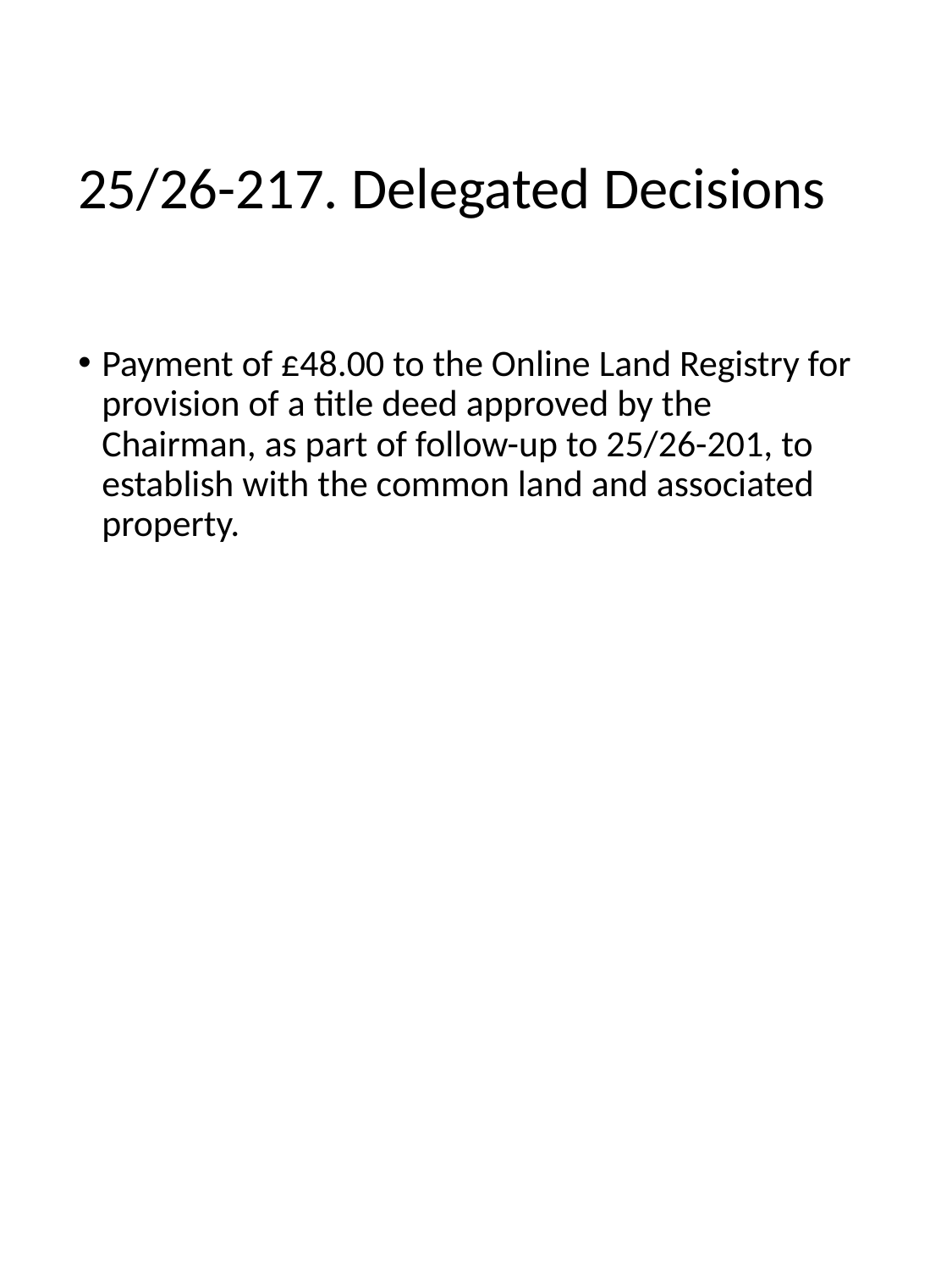

# 25/26-217. Delegated Decisions
Payment of £48.00 to the Online Land Registry for provision of a title deed approved by the Chairman, as part of follow-up to 25/26-201, to establish with the common land and associated property.